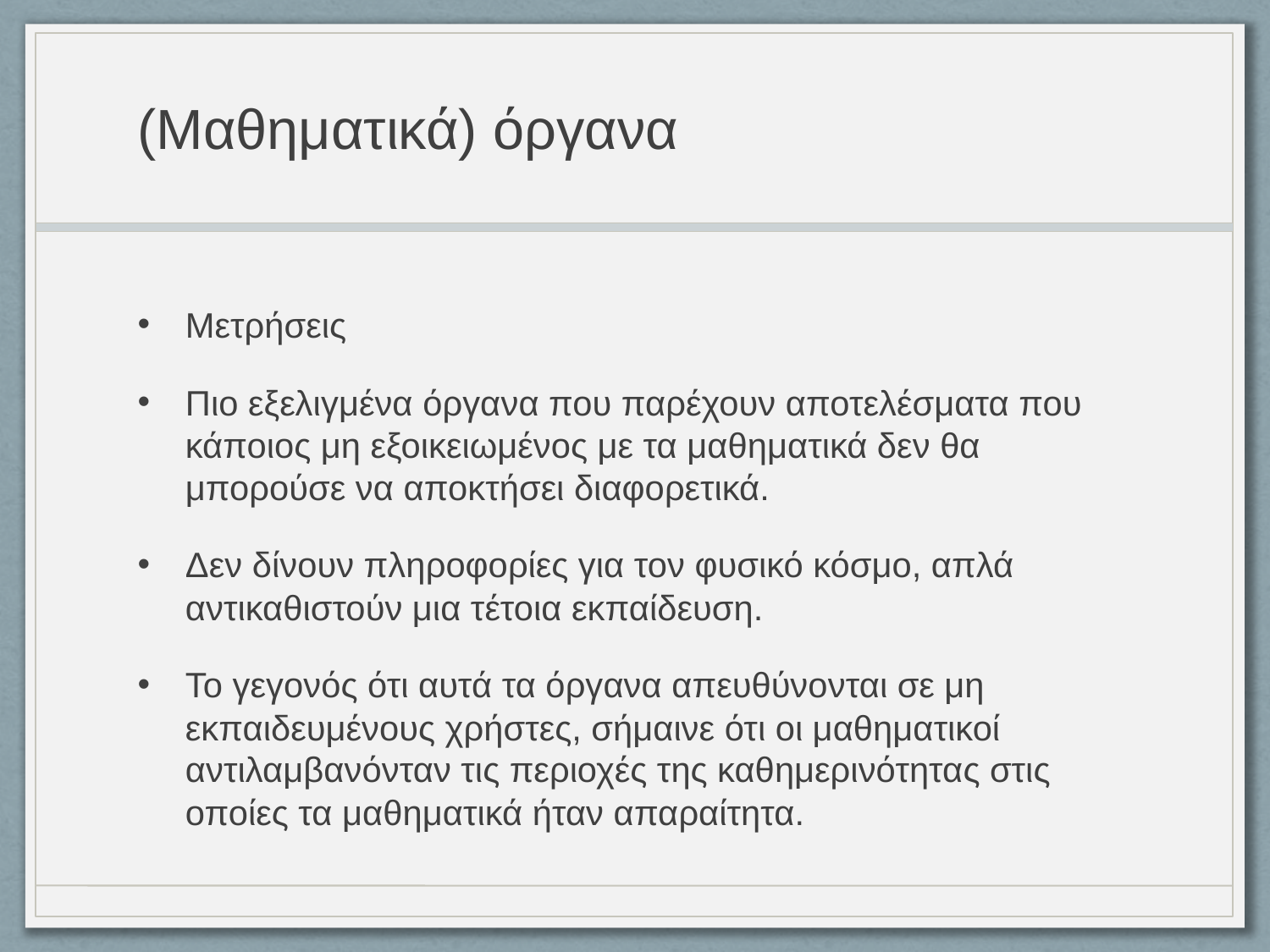

# (Μαθηματικά) όργανα
Μετρήσεις
Πιο εξελιγμένα όργανα που παρέχουν αποτελέσματα που κάποιος μη εξοικειωμένος με τα μαθηματικά δεν θα μπορούσε να αποκτήσει διαφορετικά.
Δεν δίνουν πληροφορίες για τον φυσικό κόσμο, απλά αντικαθιστούν μια τέτοια εκπαίδευση.
Το γεγονός ότι αυτά τα όργανα απευθύνονται σε μη εκπαιδευμένους χρήστες, σήμαινε ότι οι μαθηματικοί αντιλαμβανόνταν τις περιοχές της καθημερινότητας στις οποίες τα μαθηματικά ήταν απαραίτητα.